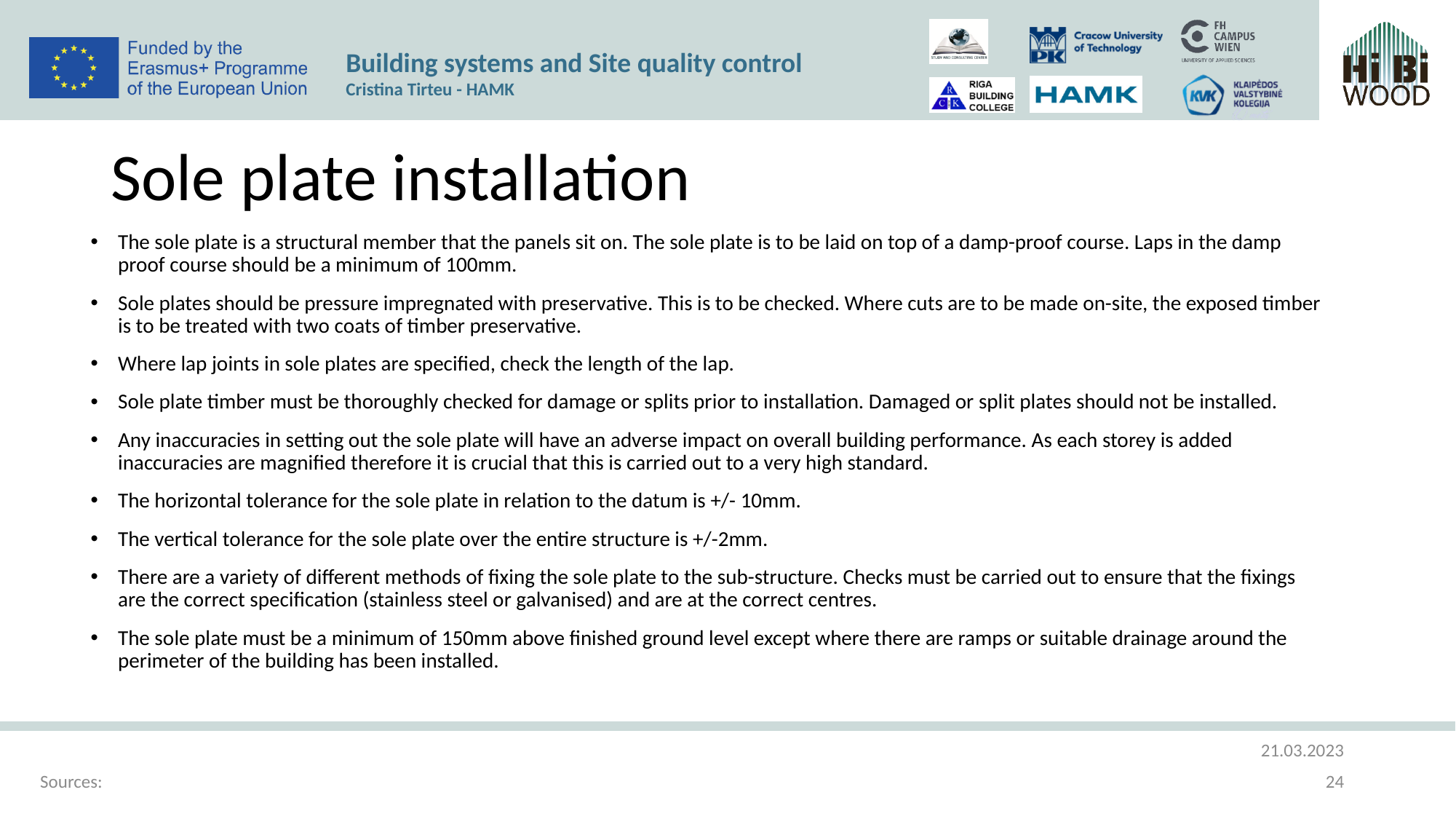

# Sole plate installation
The sole plate is a structural member that the panels sit on. The sole plate is to be laid on top of a damp-proof course. Laps in the damp proof course should be a minimum of 100mm.
Sole plates should be pressure impregnated with preservative. This is to be checked. Where cuts are to be made on-site, the exposed timber is to be treated with two coats of timber preservative.
Where lap joints in sole plates are specified, check the length of the lap.
Sole plate timber must be thoroughly checked for damage or splits prior to installation. Damaged or split plates should not be installed.
Any inaccuracies in setting out the sole plate will have an adverse impact on overall building performance. As each storey is added inaccuracies are magnified therefore it is crucial that this is carried out to a very high standard.
The horizontal tolerance for the sole plate in relation to the datum is +/- 10mm.
The vertical tolerance for the sole plate over the entire structure is +/-2mm.
There are a variety of different methods of fixing the sole plate to the sub-structure. Checks must be carried out to ensure that the fixings are the correct specification (stainless steel or galvanised) and are at the correct centres.
The sole plate must be a minimum of 150mm above finished ground level except where there are ramps or suitable drainage around the perimeter of the building has been installed.
21.03.2023
Sources:
24